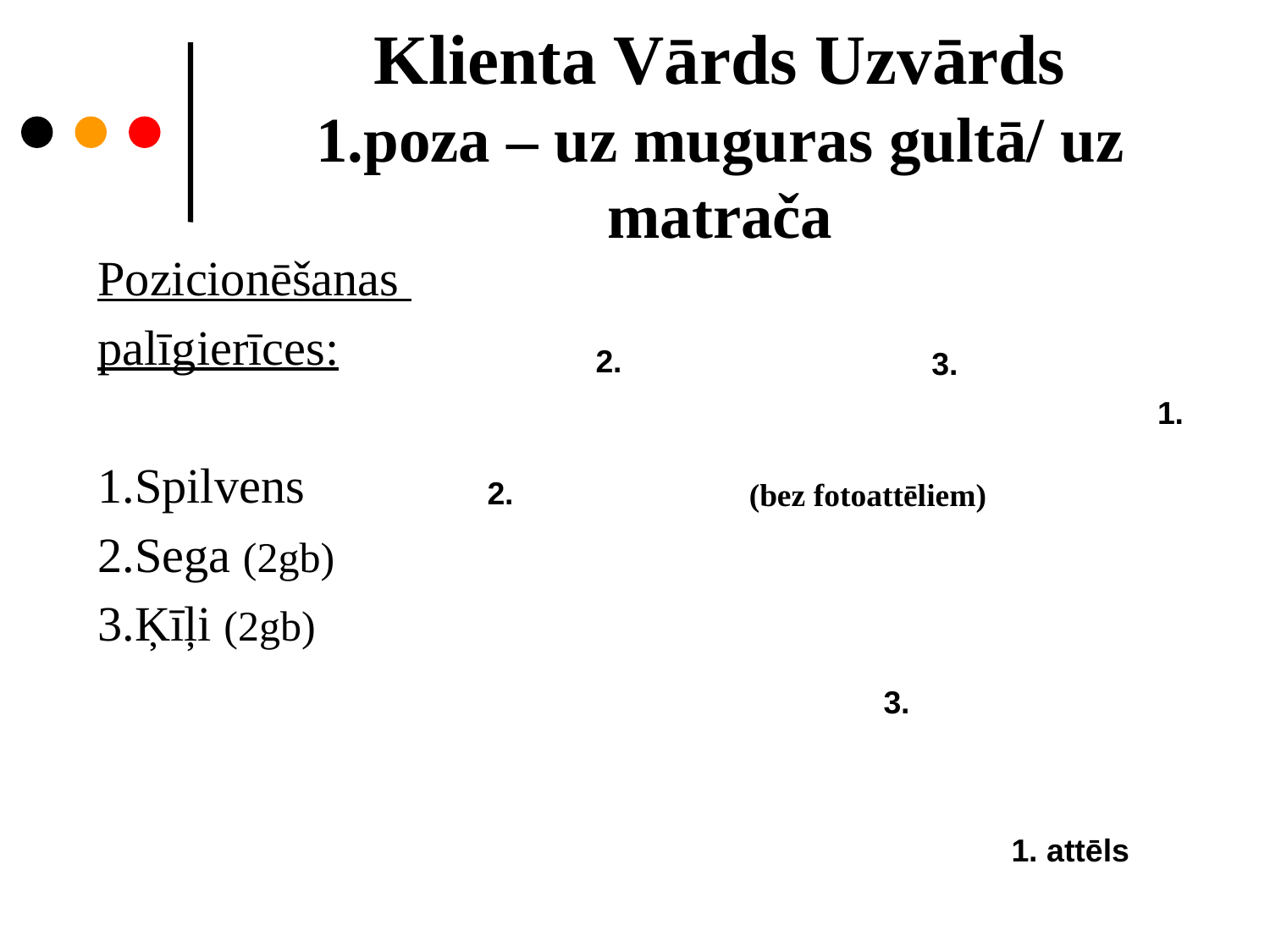

# Klienta Vārds Uzvārds 1.poza – uz muguras gultā/ uz matrača
1.
Pozicionēšanas
palīgierīces:

1.Spilvens
2.Sega (2gb)
3.Ķīļi (2gb)

1.
2.
3.
1.
1.
2.
2.
(bez fotoattēliem)
3.
1. attēls